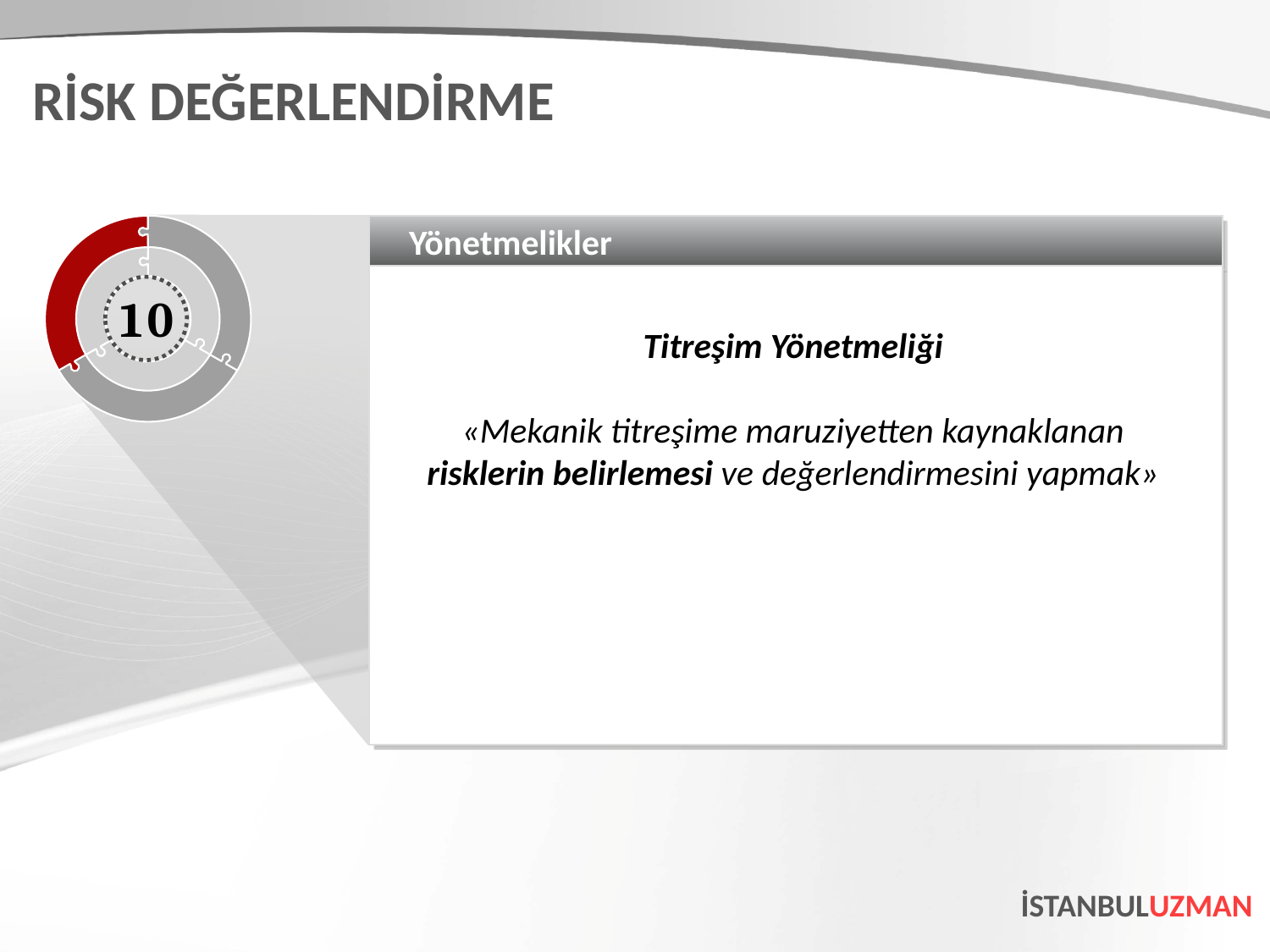

RİSK DEĞERLENDİRME

Yönetmelikler

Titreşim Yönetmeliği

«Mekanik titreşime maruziyetten kaynaklanan
risklerin belirlemesi ve değerlendirmesini yapmak»

10
İSTANBULUZMAN